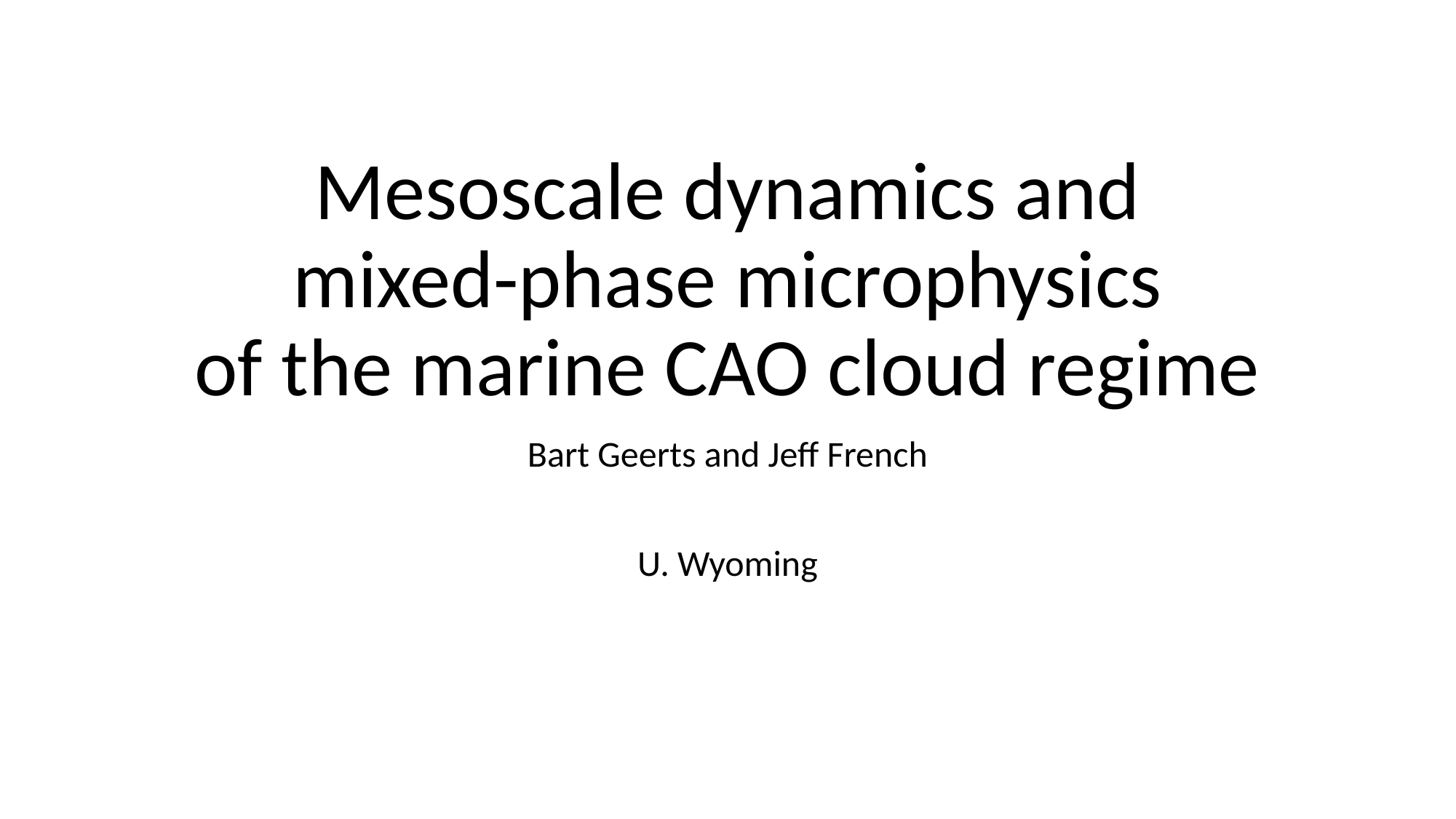

# Mesoscale dynamics and mixed-phase microphysics of the marine CAO cloud regime
Bart Geerts and Jeff French

U. Wyoming